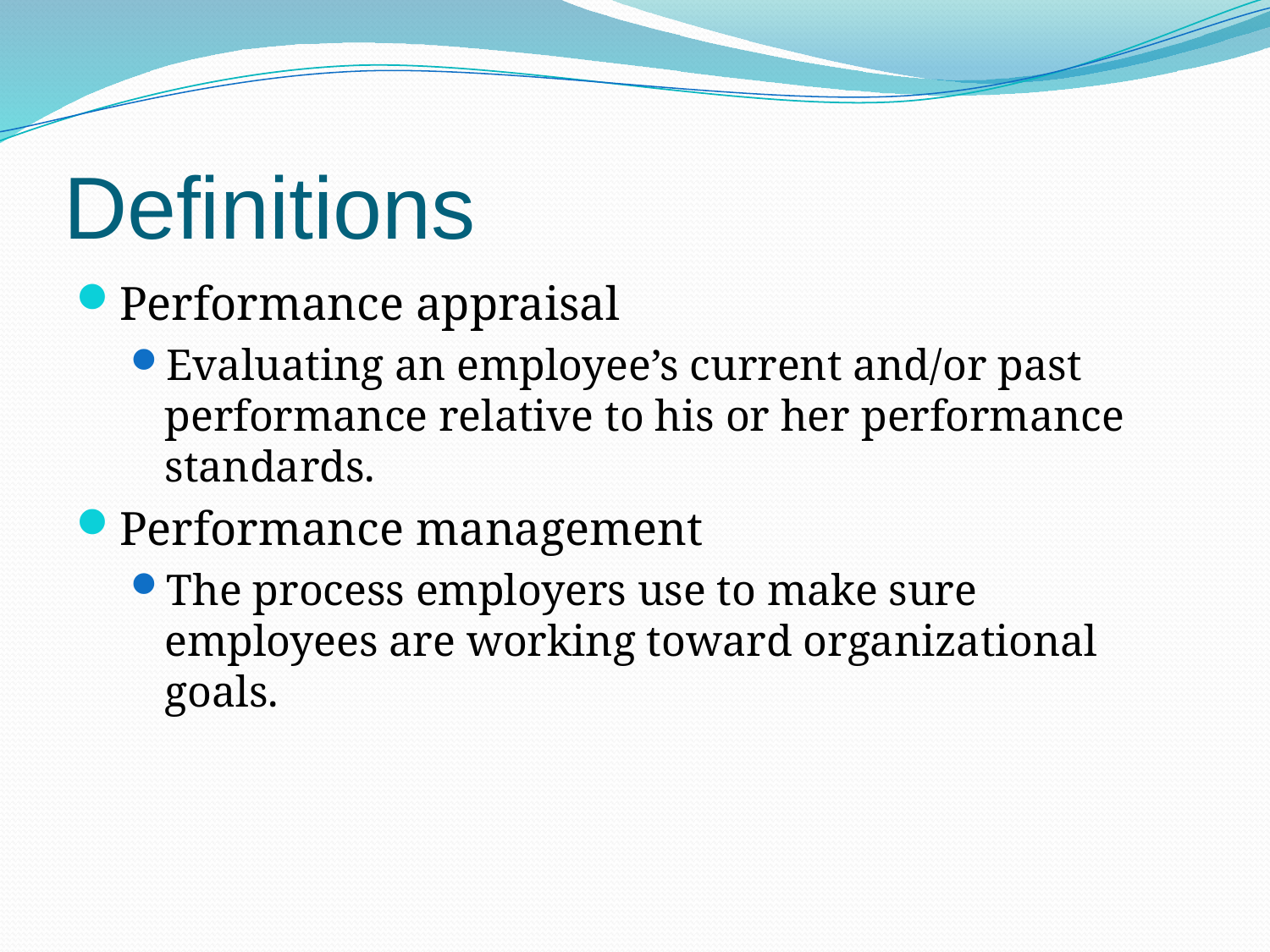

# Definitions
Performance appraisal
Evaluating an employee’s current and/or past performance relative to his or her performance standards.
Performance management
The process employers use to make sure employees are working toward organizational goals.